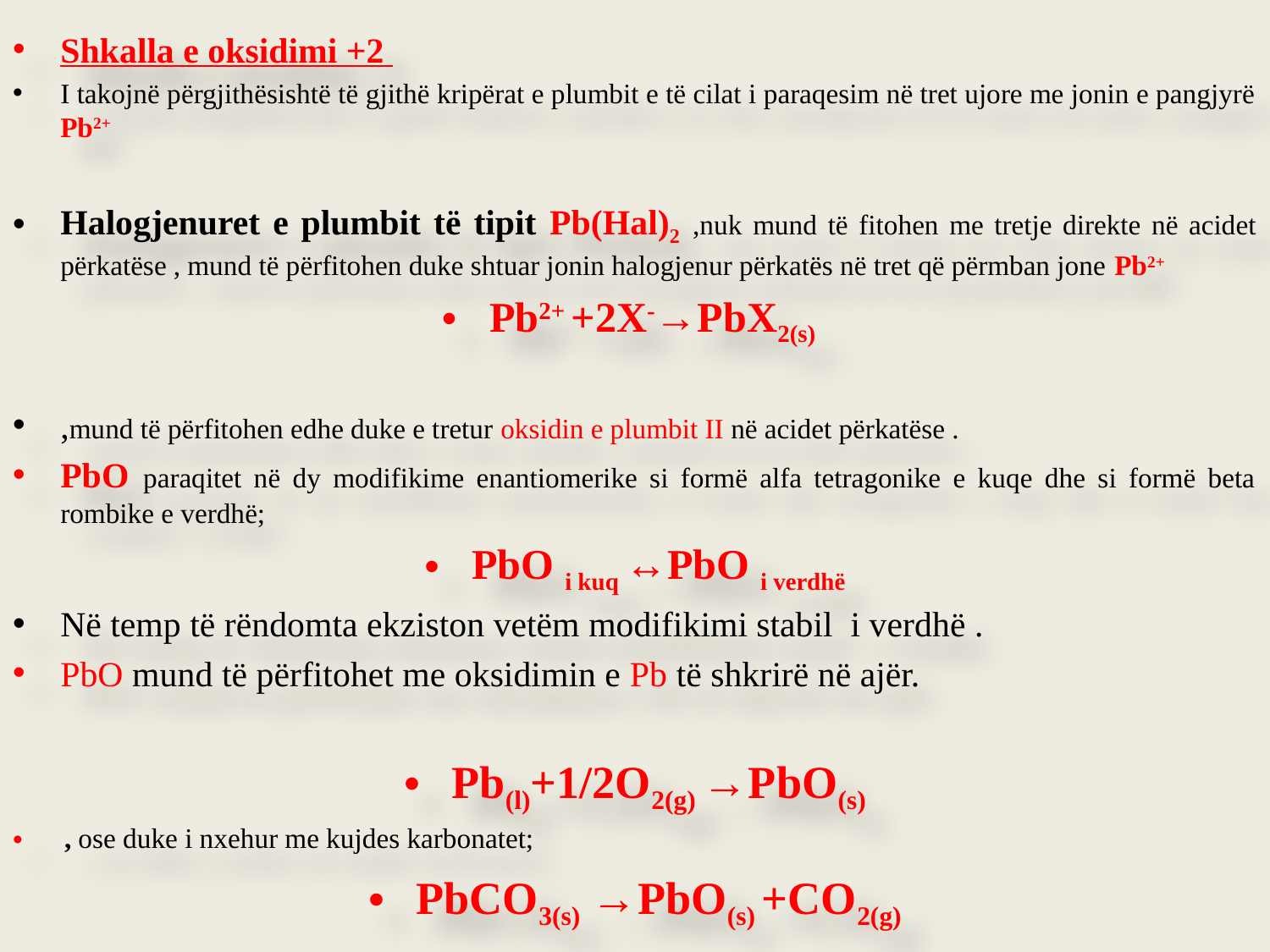

Shkalla e oksidimi +2
I takojnë përgjithësishtë të gjithë kripërat e plumbit e të cilat i paraqesim në tret ujore me jonin e pangjyrë Pb2+

Halogjenuret e plumbit të tipit Pb(Hal)2 ,nuk mund të fitohen me tretje direkte në acidet përkatëse , mund të përfitohen duke shtuar jonin halogjenur përkatës në tret që përmban jone Pb2+
Pb2+ +2X-→PbX2(s)

,mund të përfitohen edhe duke e tretur oksidin e plumbit II në acidet përkatëse .
PbO paraqitet në dy modifikime enantiomerike si formë alfa tetragonike e kuqe dhe si formë beta rombike e verdhë;
PbO i kuq ↔PbO i verdhë
Në temp të rëndomta ekziston vetëm modifikimi stabil  i verdhë .
PbO mund të përfitohet me oksidimin e Pb të shkrirë në ajër.

Pb(l)+1/2O2(g) →PbO(s)
 , ose duke i nxehur me kujdes karbonatet;
PbCO3(s) →PbO(s) +CO2(g)